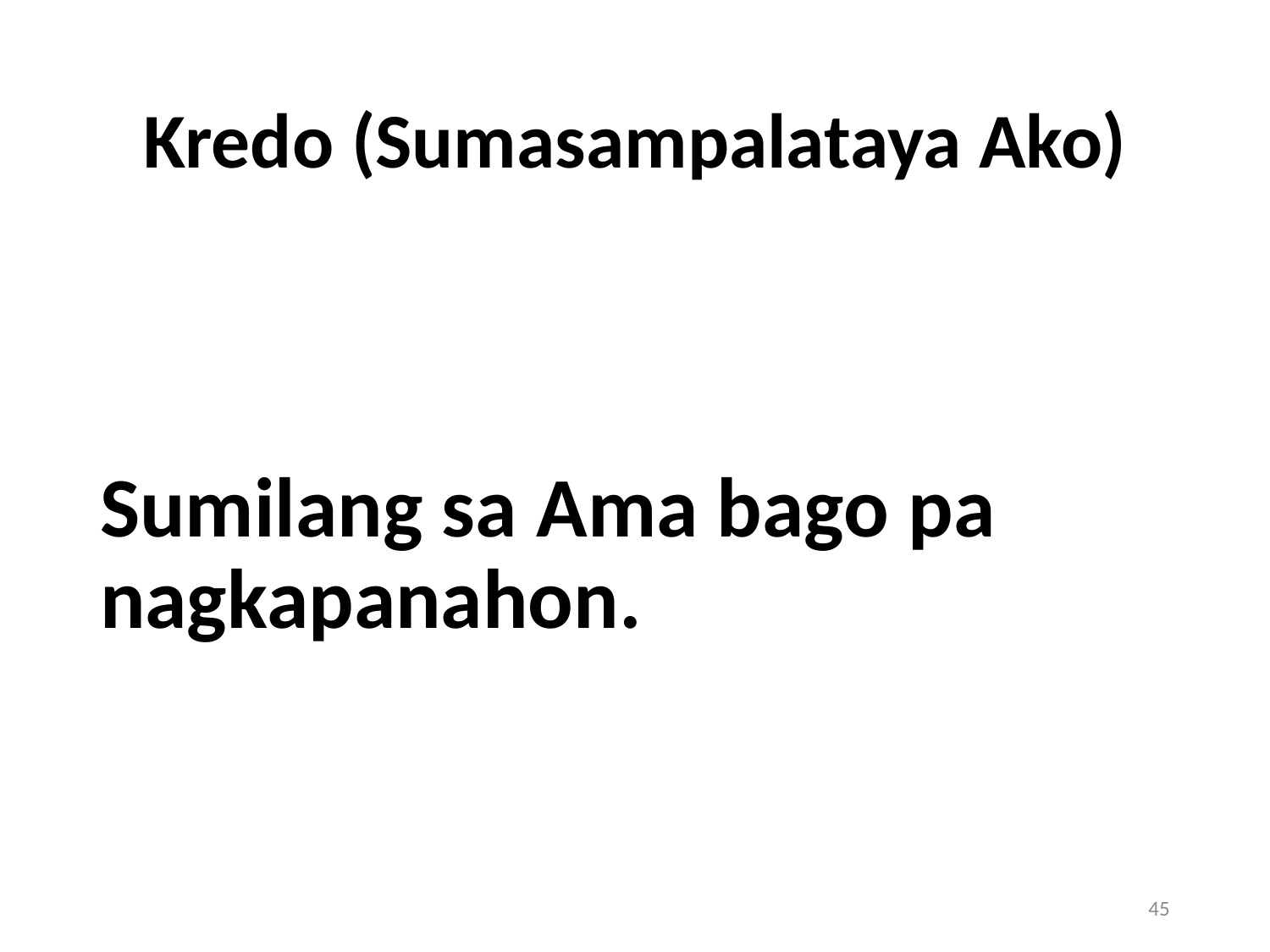

# Kredo (Sumasampalataya Ako)
Sumilang sa Ama bago pa nagkapanahon.
45